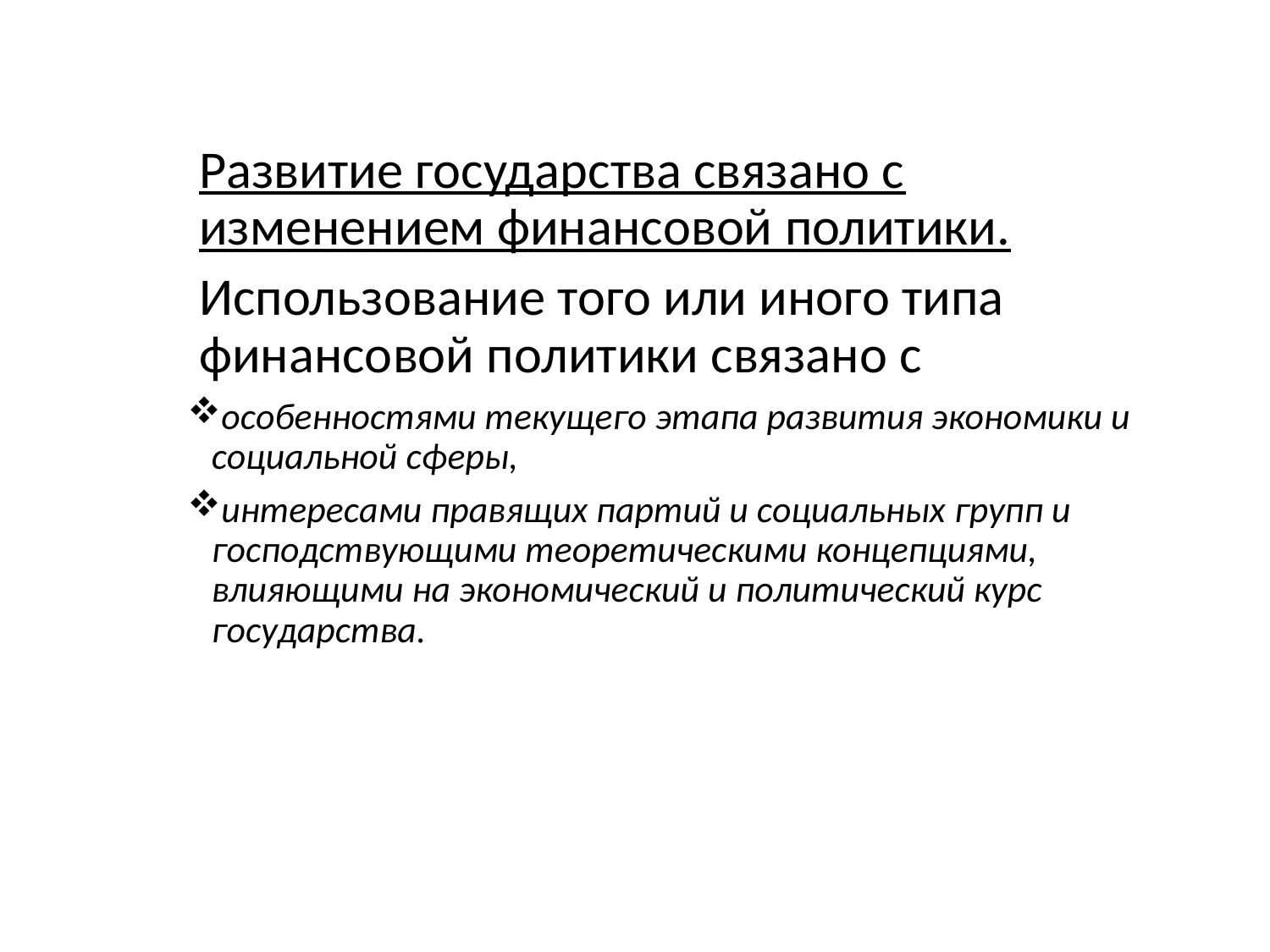

#
Развитие государства связано с изменением финансовой политики.
Использование того или иного типа финансовой политики связано с
особенностями текущего этапа развития экономики и социальной сферы,
интересами правящих партий и социальных групп и господствующими теоретическими концепциями, влияющими на экономический и политический курс государства.